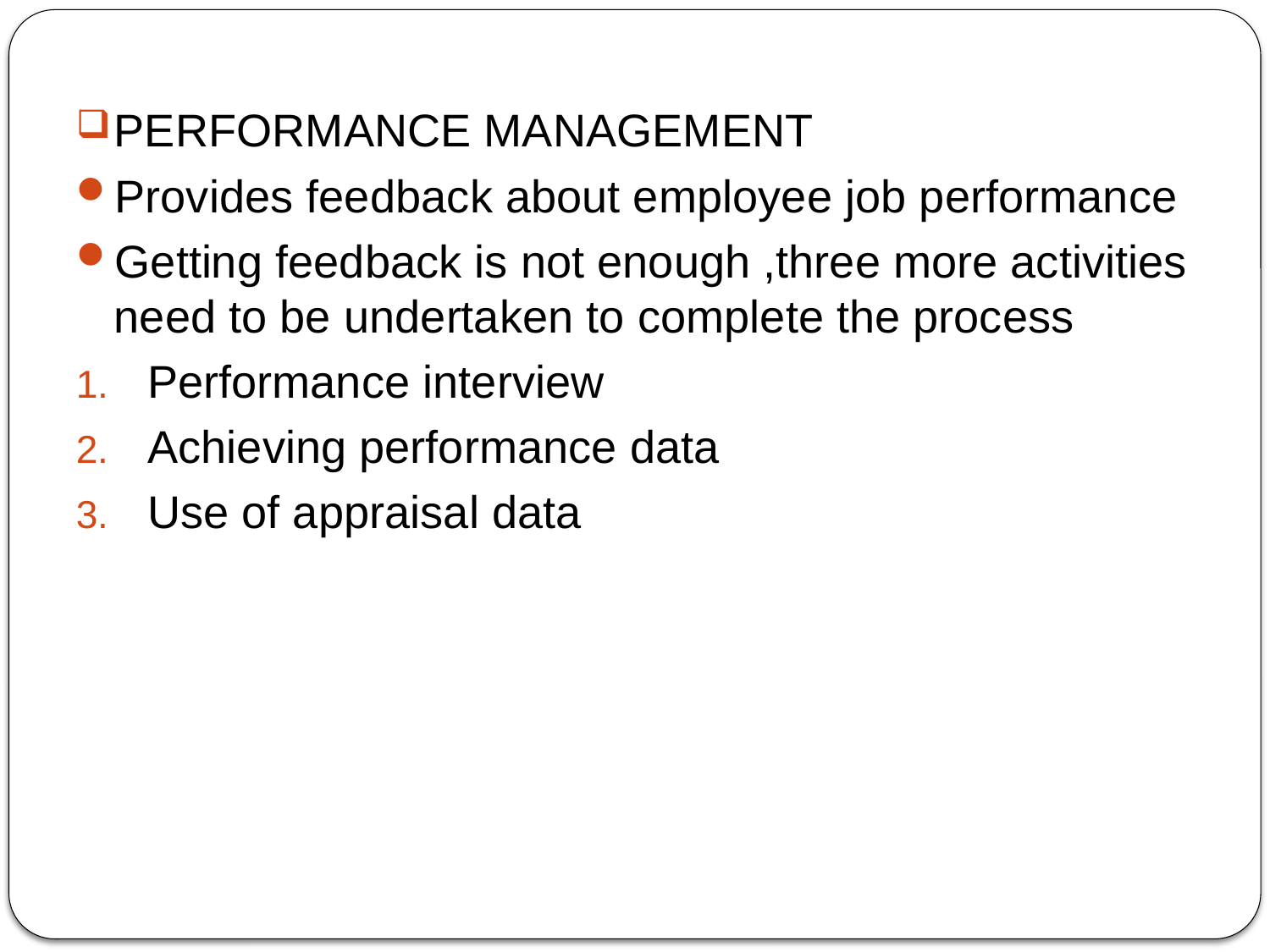

PERFORMANCE MANAGEMENT
Provides feedback about employee job performance
Getting feedback is not enough ,three more activities need to be undertaken to complete the process
Performance interview
Achieving performance data
Use of appraisal data